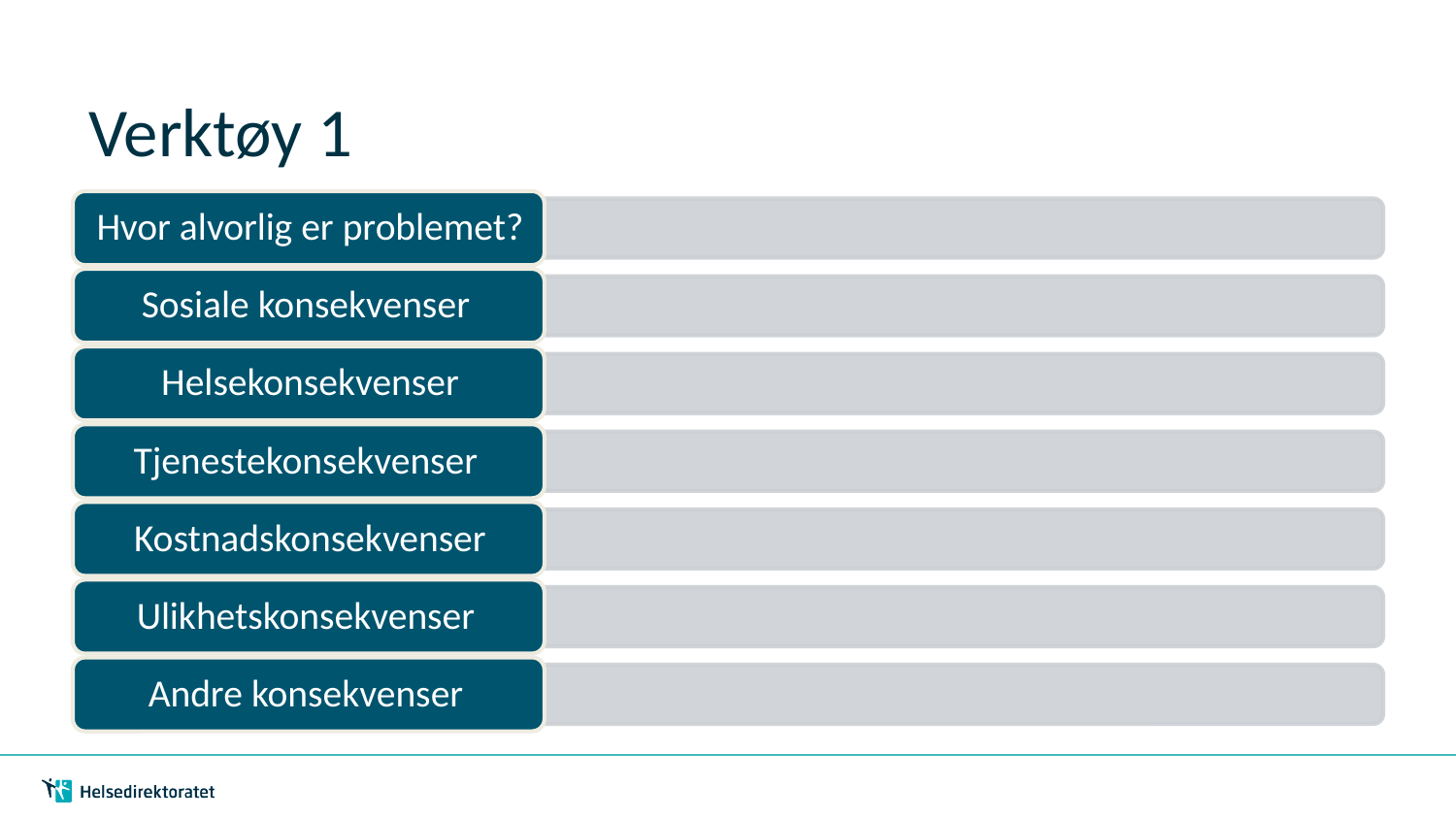

# Verktøy 1

Hvor alvorlig er problemet?

Sosiale konsekvenser

Helsekonsekvenser

Tjenestekonsekvenser

Kostnadskonsekvenser

Ulikhetskonsekvenser

Andre konsekvenser